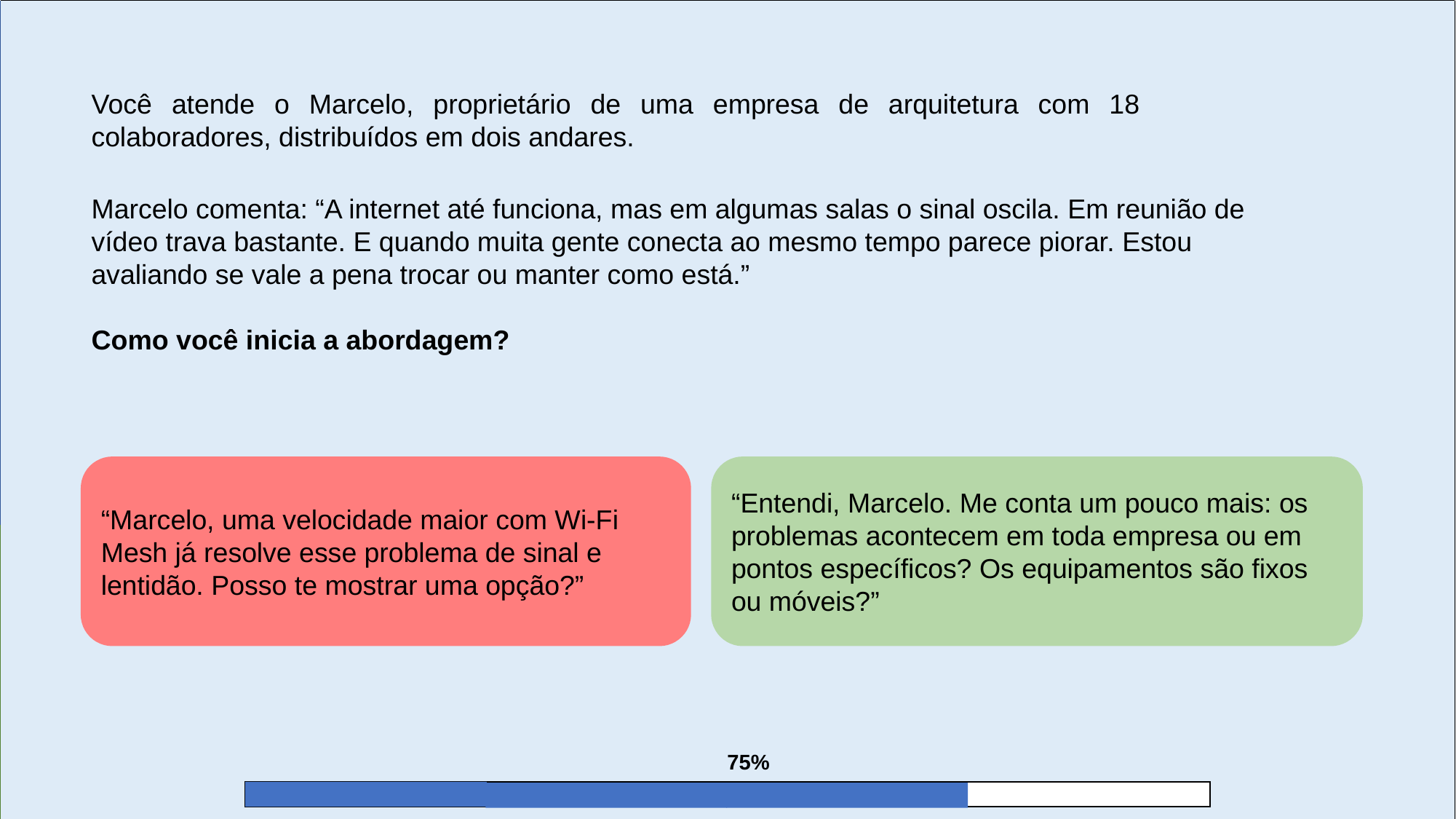

Você atende o Marcelo, proprietário de uma empresa de arquitetura com 18 colaboradores, distribuídos em dois andares.
Marcelo comenta: “A internet até funciona, mas em algumas salas o sinal oscila. Em reunião de vídeo trava bastante. E quando muita gente conecta ao mesmo tempo parece piorar. Estou avaliando se vale a pena trocar ou manter como está.”

Como você inicia a abordagem?
“Marcelo, uma velocidade maior com Wi-Fi Mesh já resolve esse problema de sinal e lentidão. Posso te mostrar uma opção?”
“Entendi, Marcelo. Me conta um pouco mais: os problemas acontecem em toda empresa ou em pontos específicos? Os equipamentos são fixos ou móveis?”
75%